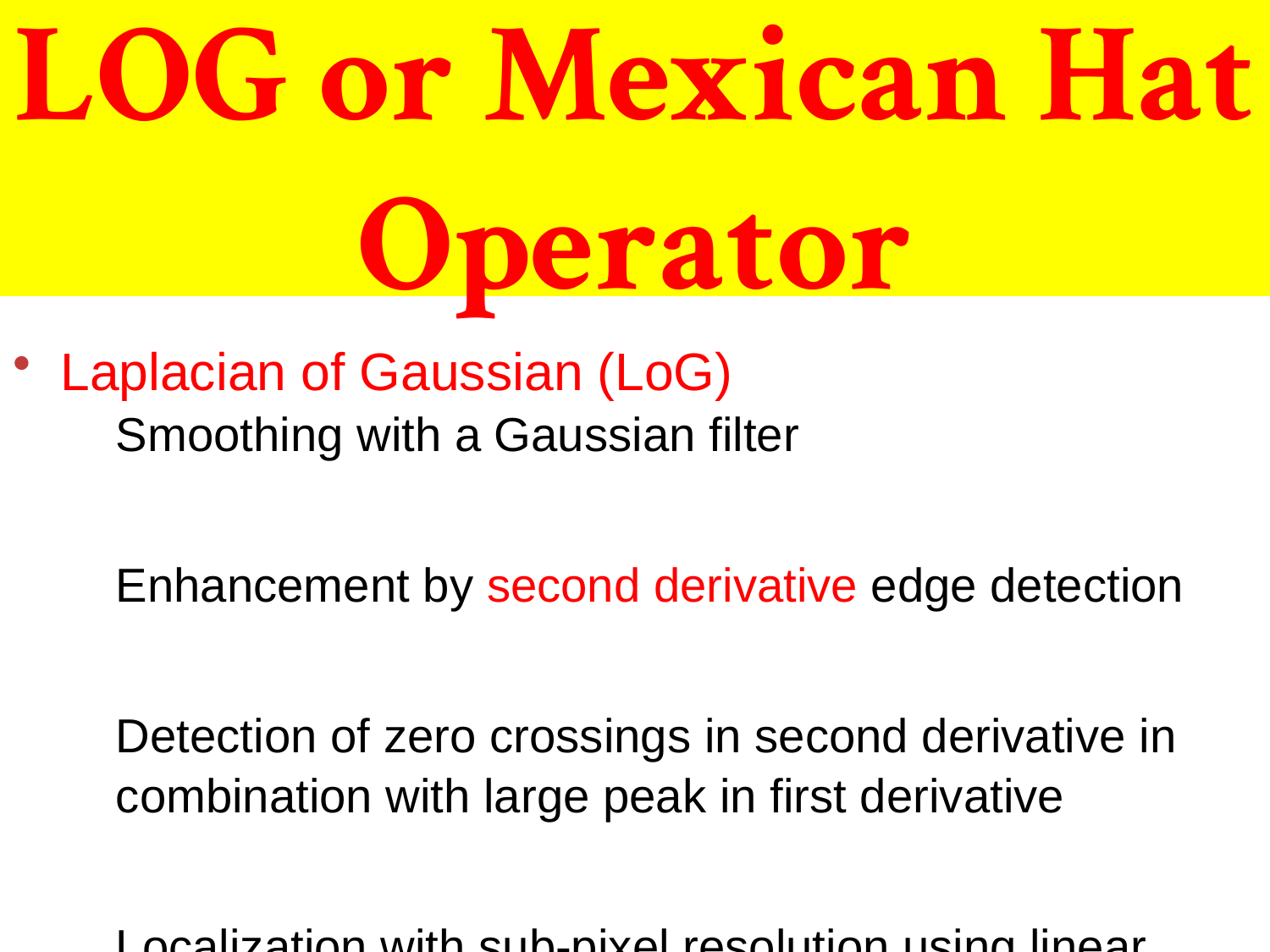

# LOG or Mexican Hat Operator
Laplacian of Gaussian (LoG)
Smoothing with a Gaussian filter

Enhancement by second derivative edge detection

Detection of zero crossings in second derivative in combination with large peak in first derivative

Localization with sub-pixel resolution using linear interpolation